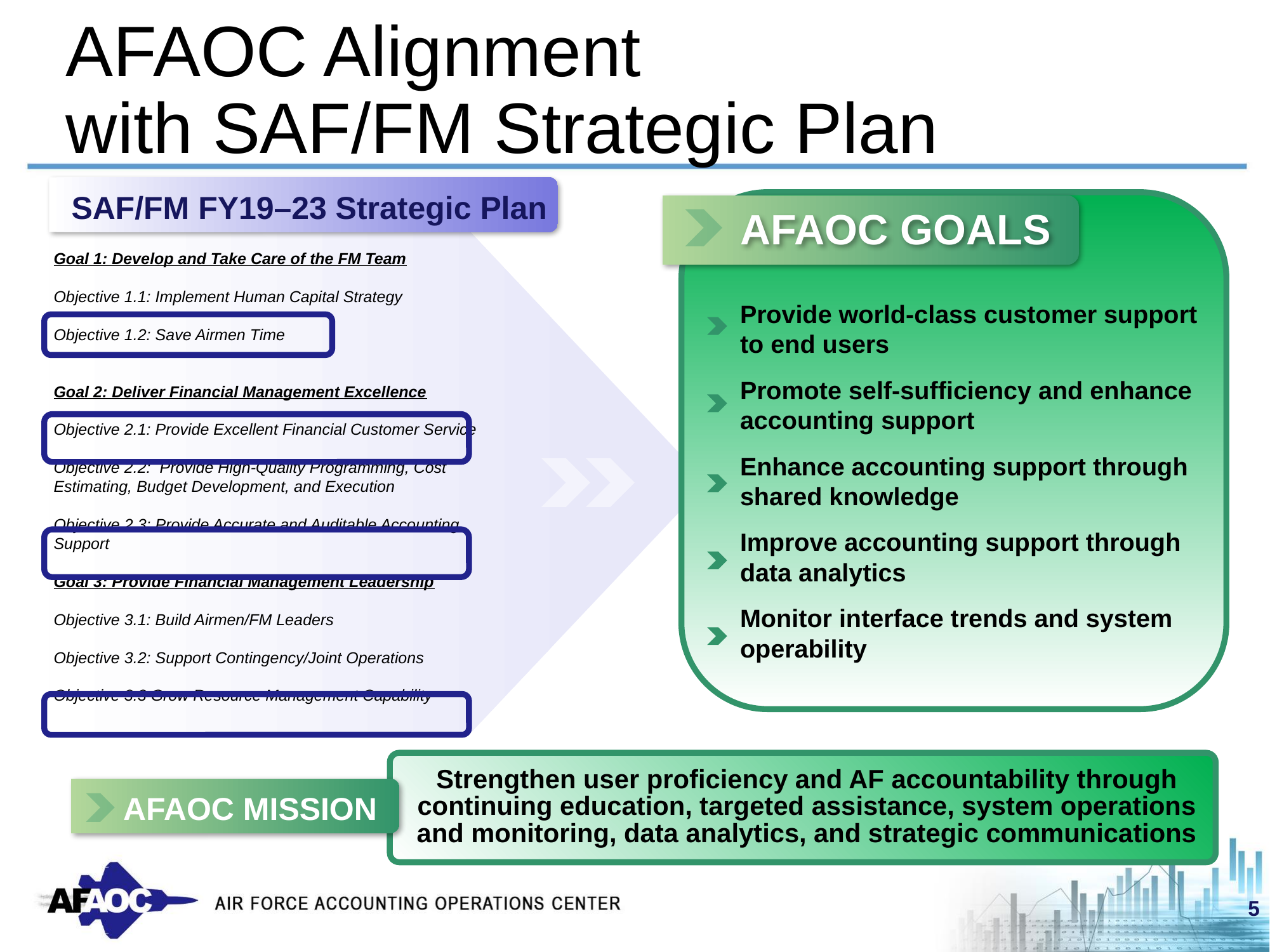

AFAOC Alignment
with SAF/FM Strategic Plan

SAF/FM FY19–23 Strategic Plan

AFAOC GOALS

Goal 1: Develop and Take Care of the FM Team

Objective 1.1: Implement Human Capital Strategy

Objective 1.2: Save Airmen Time

Goal 2: Deliver Financial Management Excellence

Objective 2.1: Provide Excellent Financial Customer Service

Objective 2.2:  Provide High-Quality Programming, Cost Estimating, Budget Development, and Execution

Objective 2.3: Provide Accurate and Auditable Accounting Support

Goal 3: Provide Financial Management Leadership

Objective 3.1: Build Airmen/FM Leaders

Objective 3.2: Support Contingency/Joint Operations

Objective 3.3 Grow Resource Management Capability

Provide world-class customer support to end users
Promote self-sufficiency and enhance accounting support
Enhance accounting support through shared knowledge
Improve accounting support through data analytics
Monitor interface trends and system operability

Strengthen user proficiency and AF accountability through continuing education, targeted assistance, system operations and monitoring, data analytics, and strategic communications
AFAOC MISSION

5